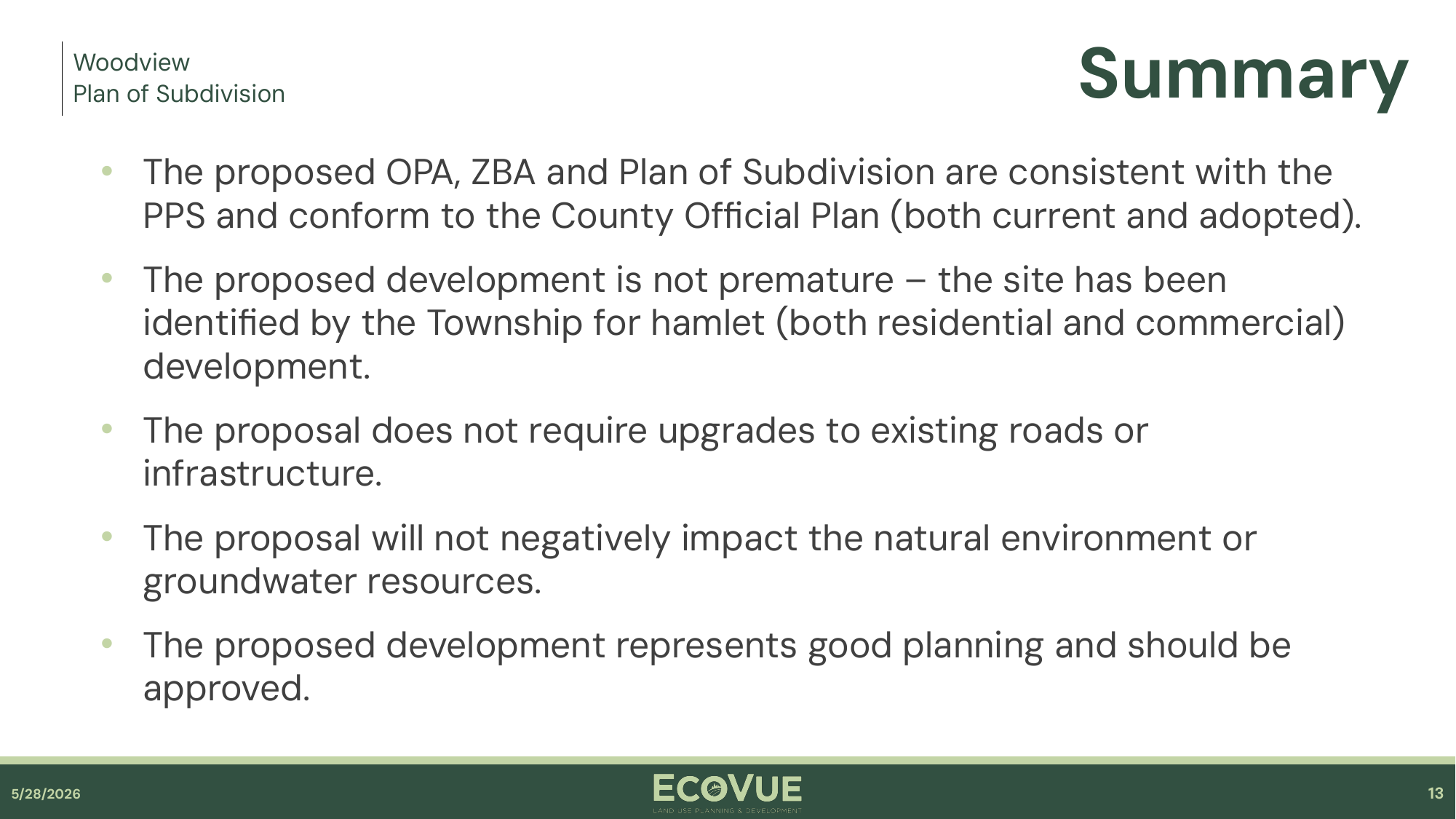

# Summary
| Woodview Plan of Subdivision |
| --- |
The proposed OPA, ZBA and Plan of Subdivision are consistent with the PPS and conform to the County Official Plan (both current and adopted).
The proposed development is not premature – the site has been identified by the Township for hamlet (both residential and commercial) development.
The proposal does not require upgrades to existing roads or infrastructure.
The proposal will not negatively impact the natural environment or groundwater resources.
The proposed development represents good planning and should be approved.

5/28/2026
13